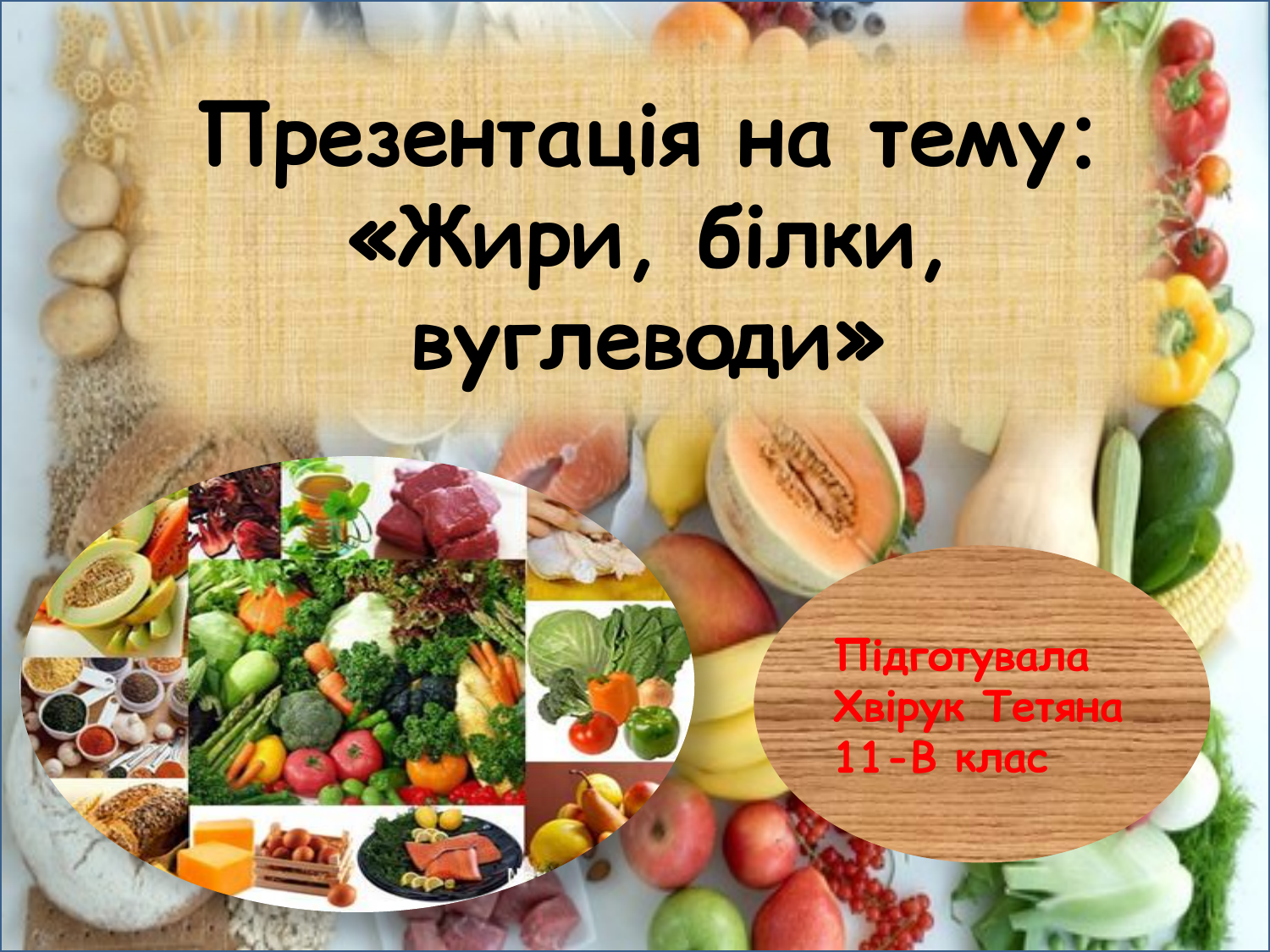

Презентація на тему:
«Жири, білки, вуглеводи»

Підготувала
Хвірук Тетяна 11-В клас